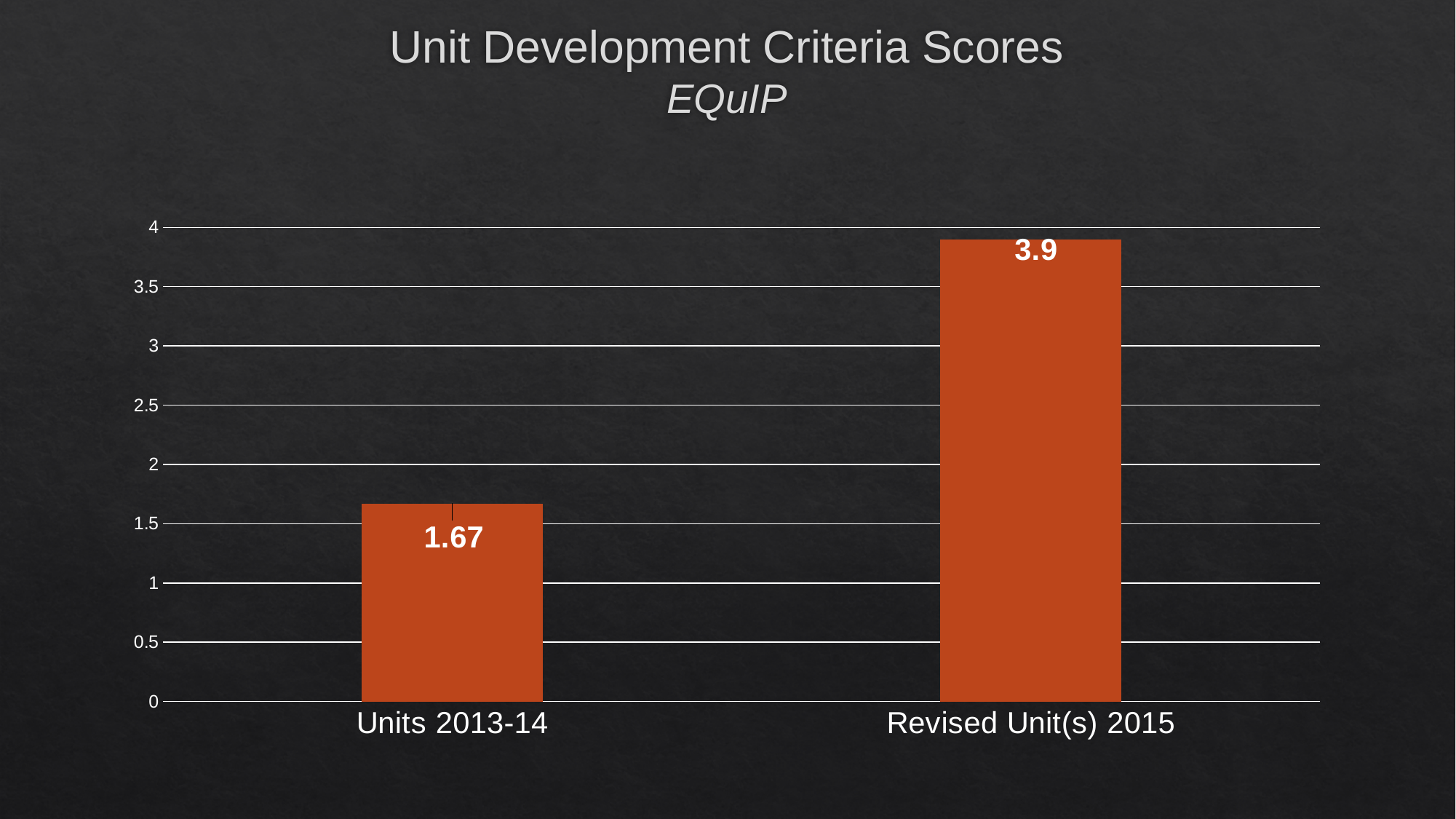

# Unit Development Criteria Scores EQuIP

### Chart

| Category | Series 1 |
|---|---|
| Units 2013-14 | 1.67 |
| Revised Unit(s) 2015 | 3.9 |